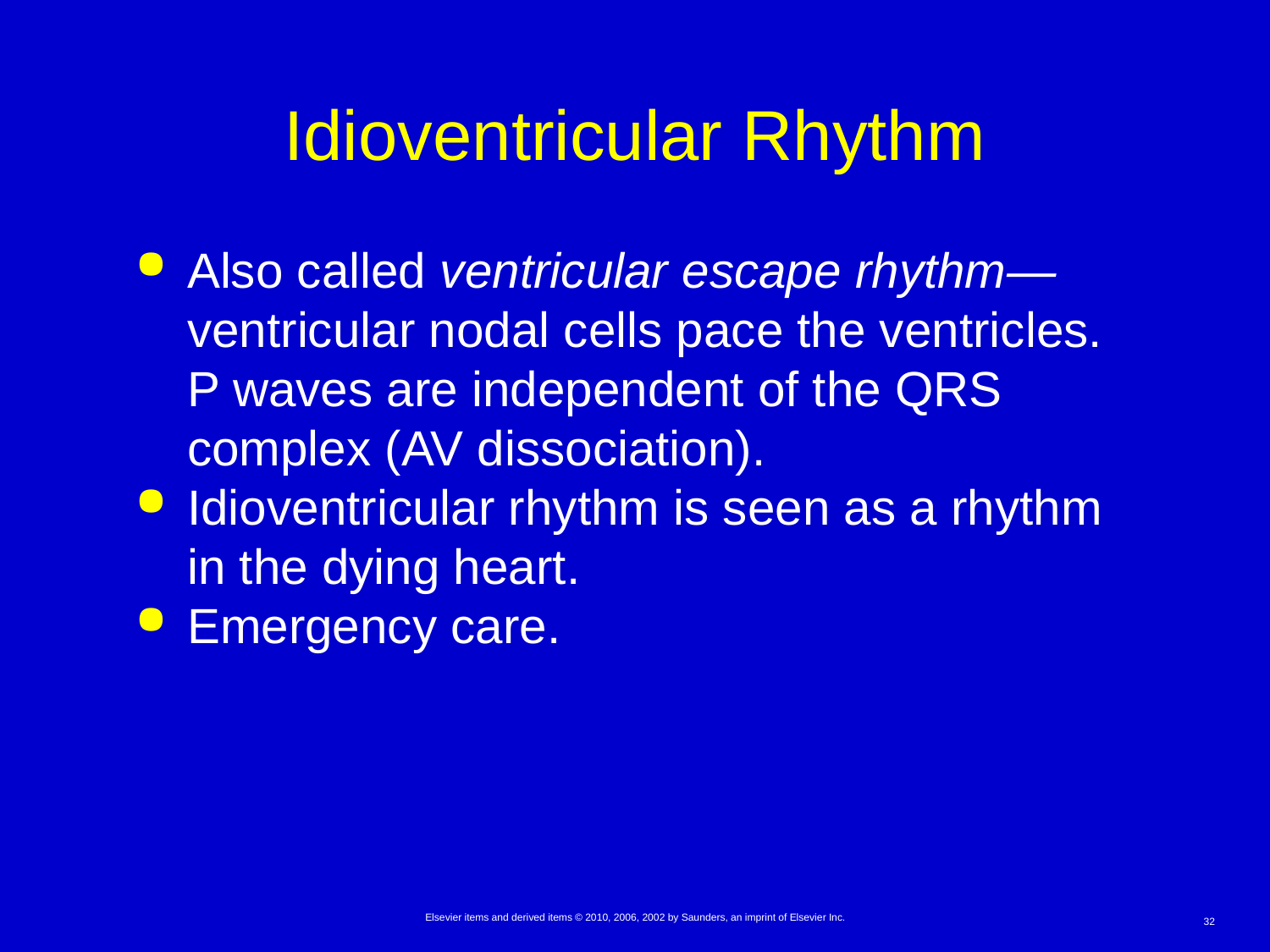

# Idioventricular Rhythm
Also called ventricular escape rhythm—ventricular nodal cells pace the ventricles. P waves are independent of the QRS complex (AV dissociation).
Idioventricular rhythm is seen as a rhythm in the dying heart.
Emergency care.